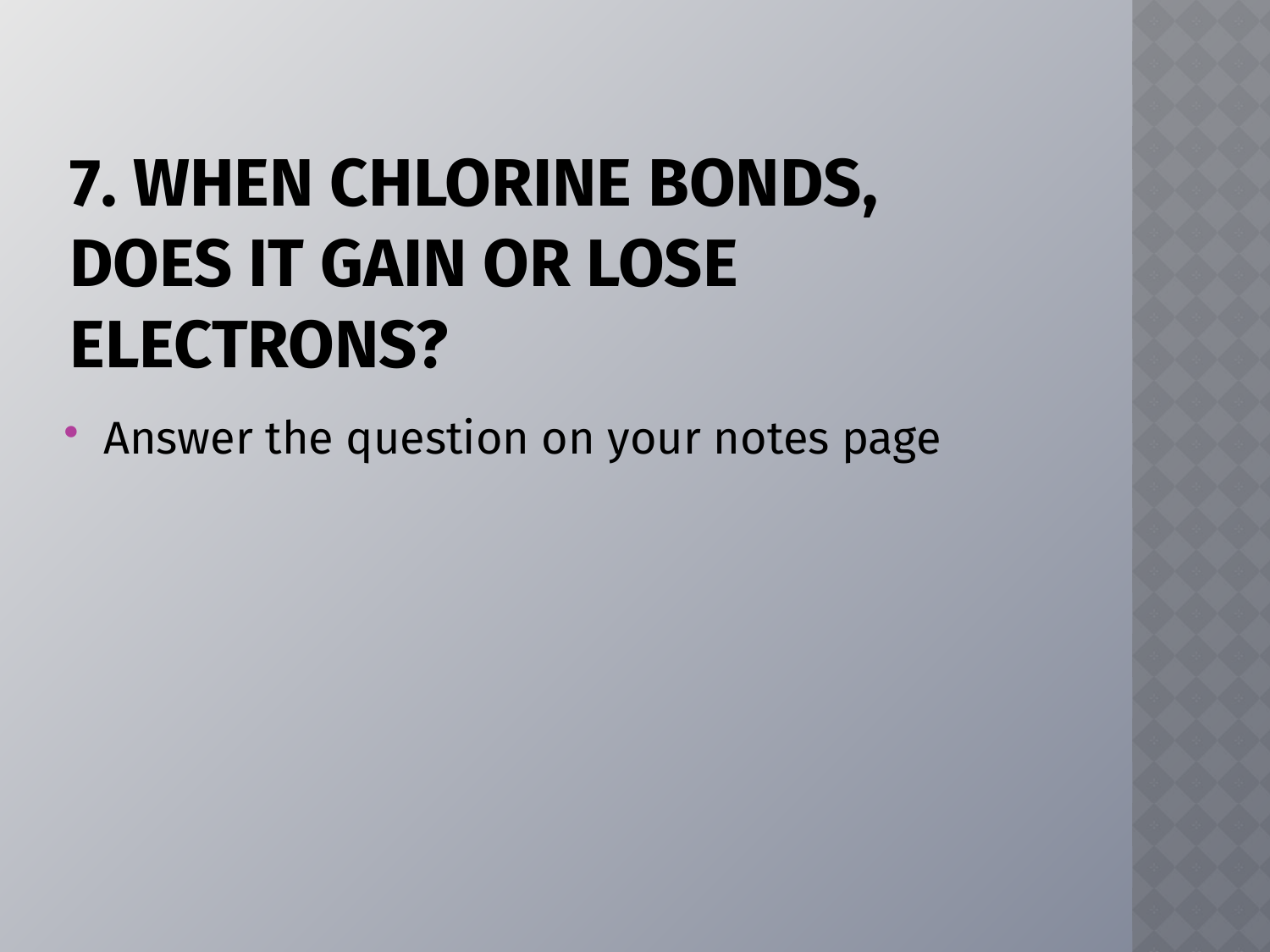

# 7. WHEN Chlorine BONDS, does it gain or lose electrons?
Answer the question on your notes page